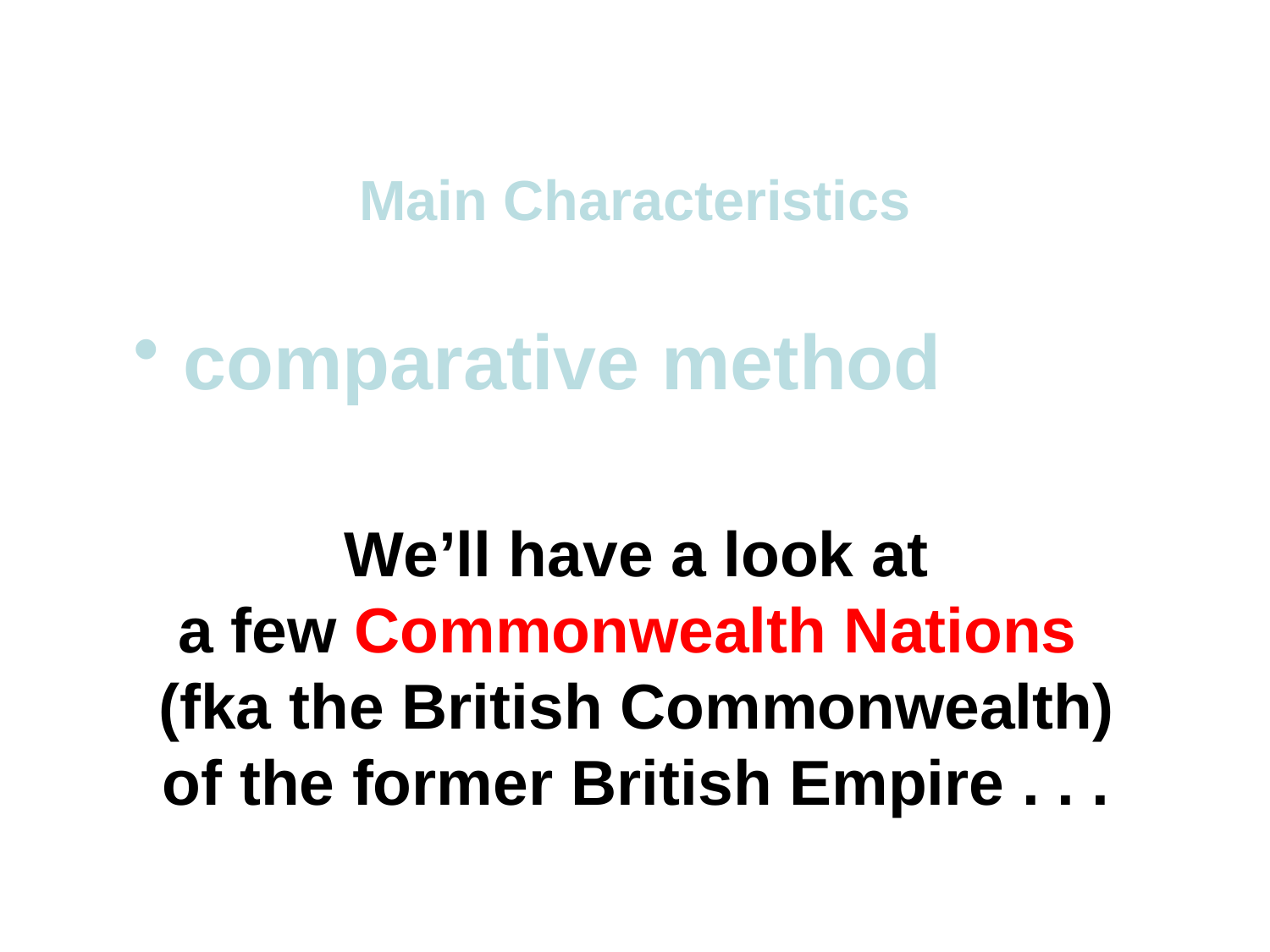

Main Characteristics
 comparative method
We’ll have a look at
a few Commonwealth Nations
(fka the British Commonwealth)
of the former British Empire . . .